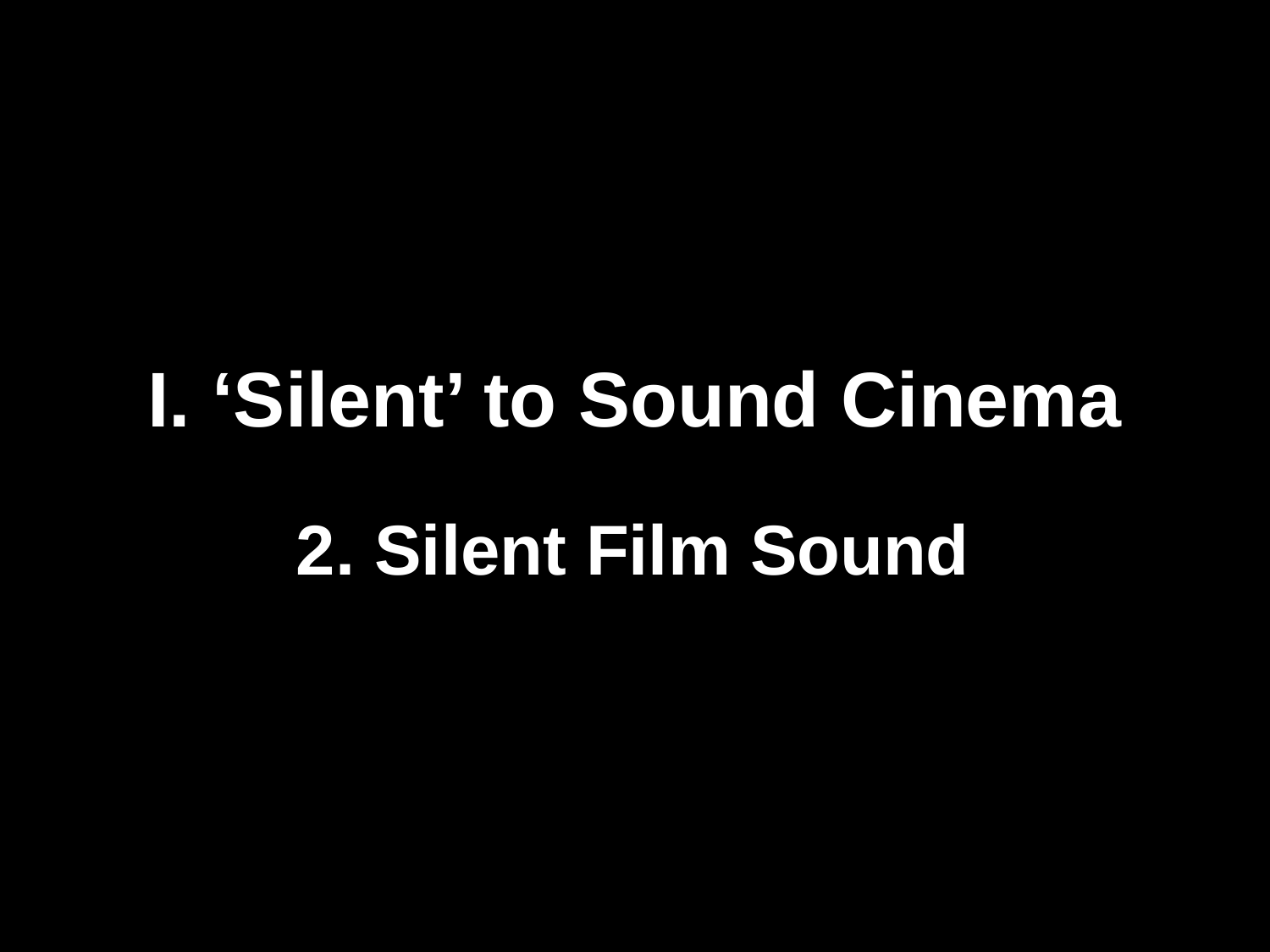

# I. ‘Silent’ to Sound Cinema
2. Silent Film Sound